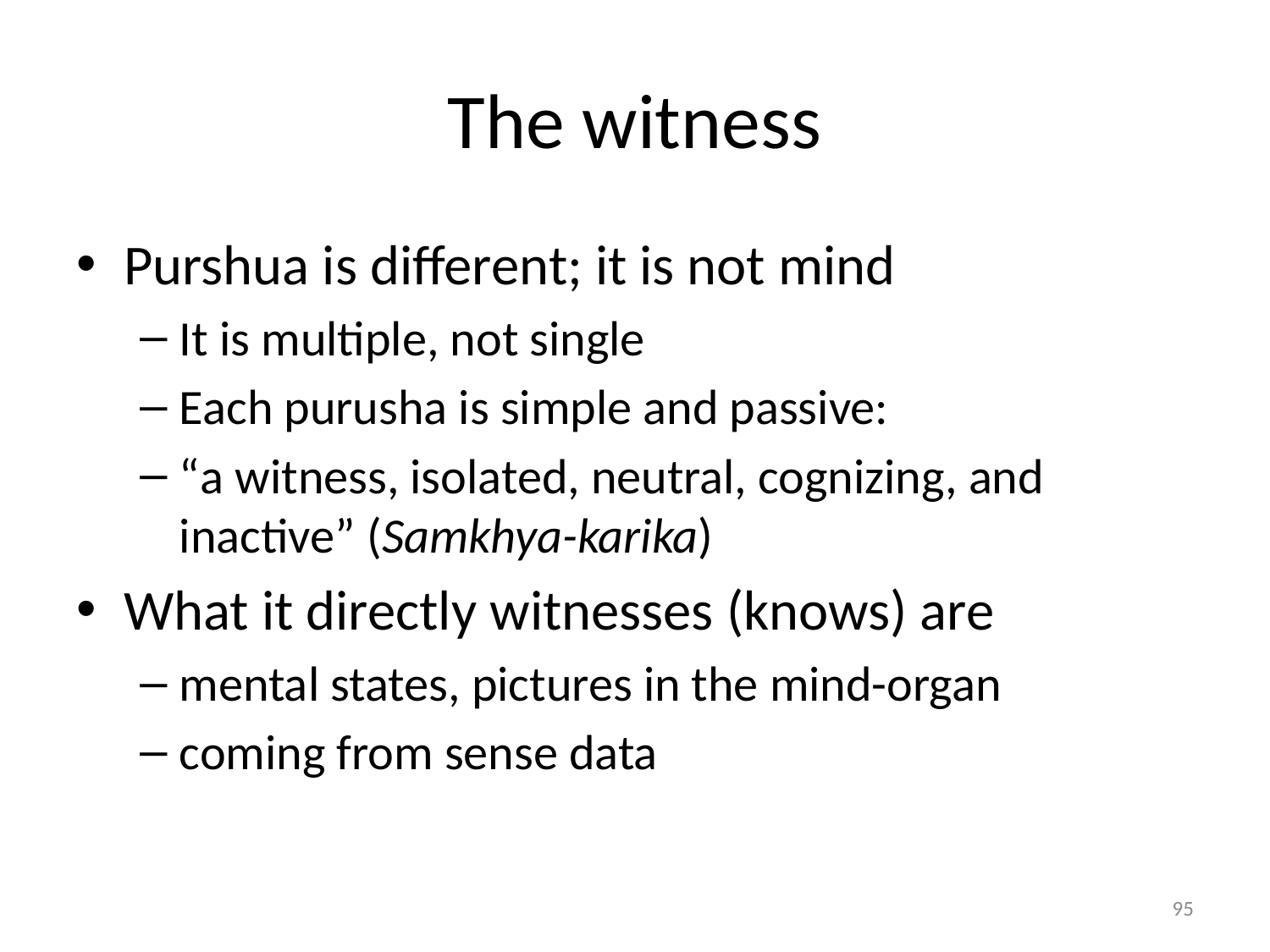

# The witness
Purshua is different; it is not mind
It is multiple, not single
Each purusha is simple and passive:
“a witness, isolated, neutral, cognizing, and inactive” (Samkhya-karika)
What it directly witnesses (knows) are
mental states, pictures in the mind-organ
coming from sense data
95